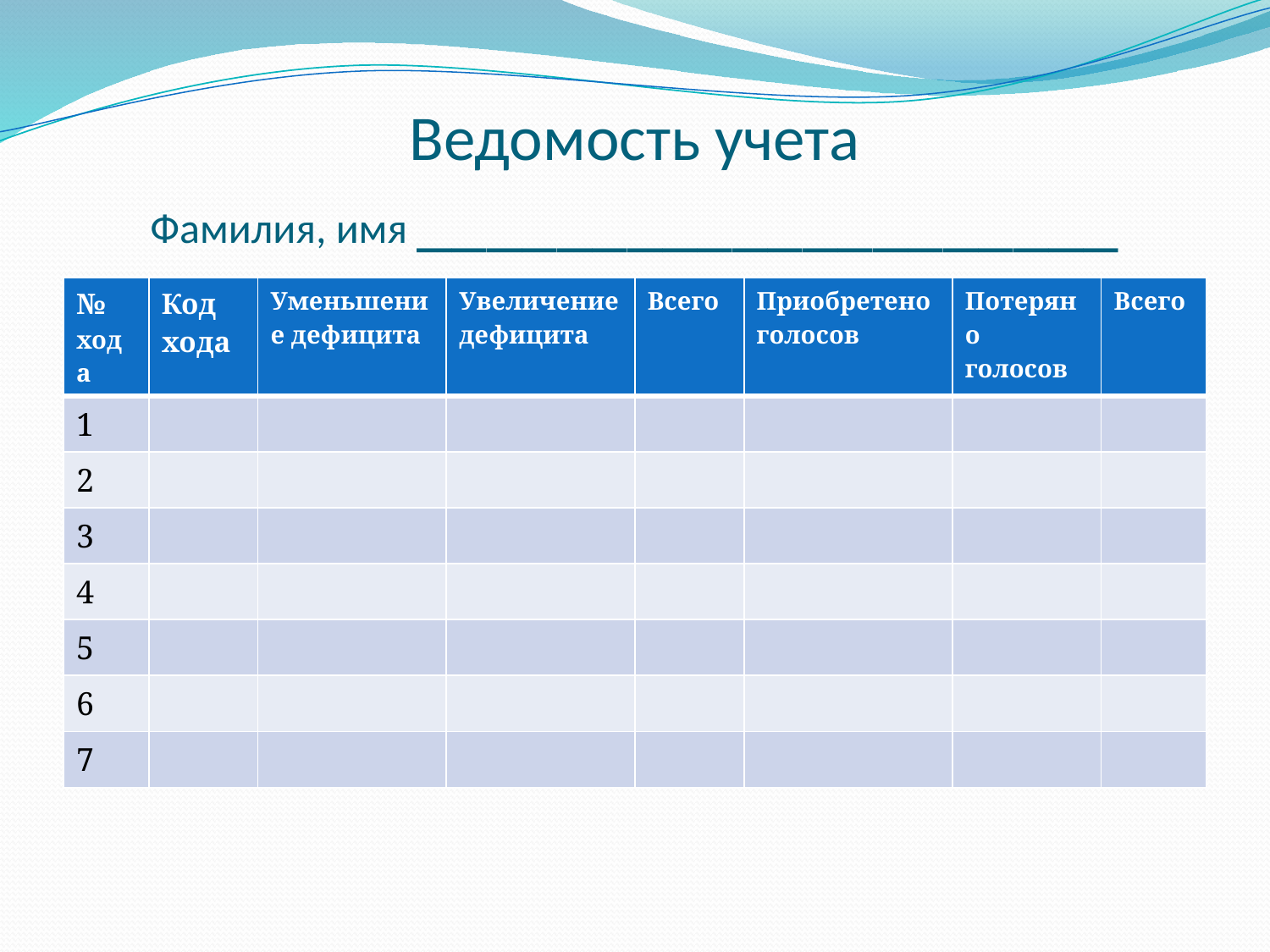

# Ведомость учета Фамилия, имя ____________________
| № хода | Код хода | Уменьшение дефицита | Увеличение дефицита | Всего | Приобретено голосов | Потеряно голосов | Всего |
| --- | --- | --- | --- | --- | --- | --- | --- |
| 1 |  |  |  |  |  |  |  |
| 2 |  |  |  |  |  |  |  |
| 3 |  |  |  |  |  |  |  |
| 4 |  |  |  |  |  |  |  |
| 5 |  |  |  |  |  |  |  |
| 6 |  |  |  |  |  |  |  |
| 7 |  |  |  |  |  |  |  |